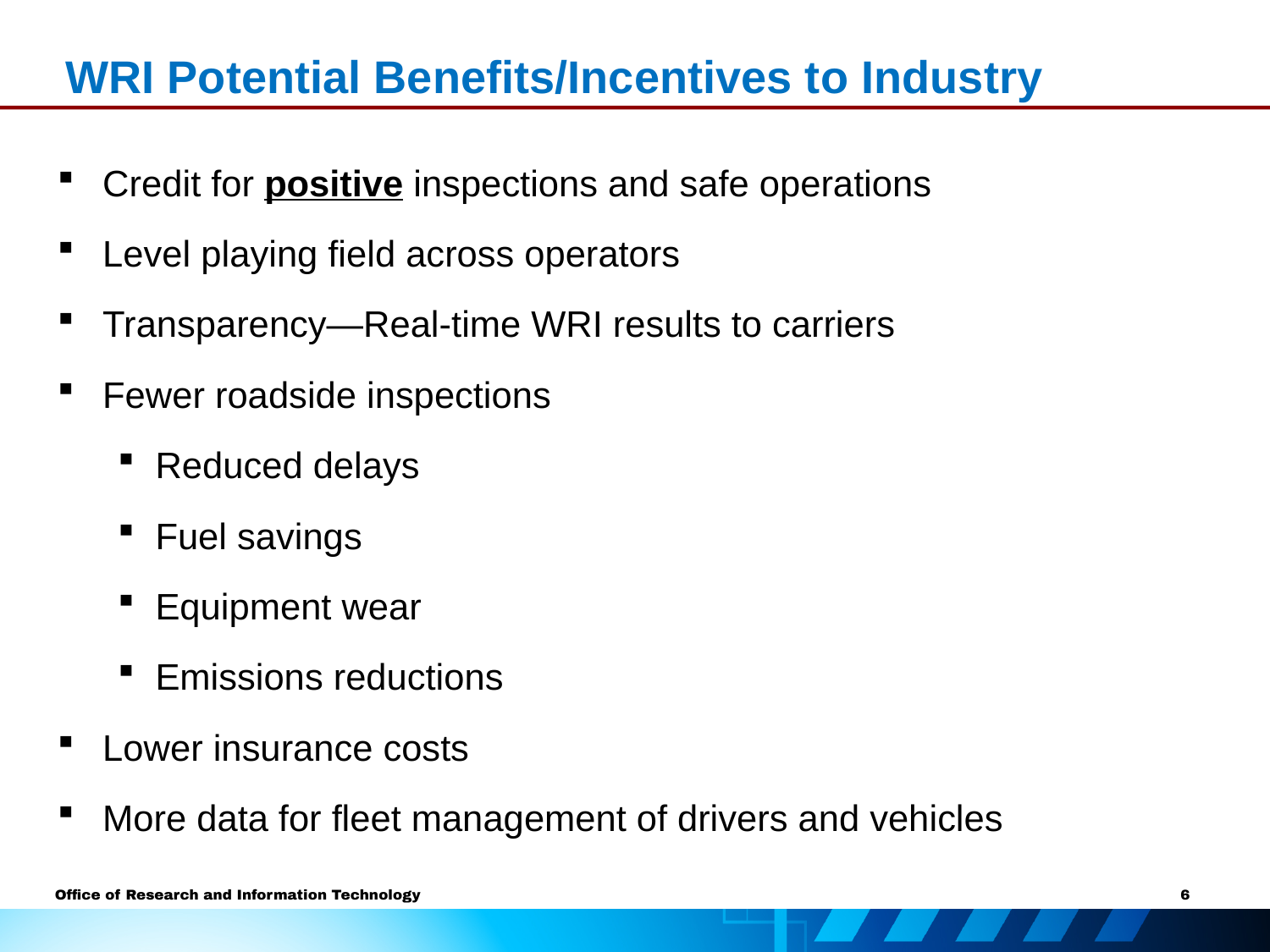

# WRI Potential Benefits/Incentives to Industry
Credit for positive inspections and safe operations
Level playing field across operators
Transparency—Real-time WRI results to carriers
Fewer roadside inspections
Reduced delays
Fuel savings
Equipment wear
Emissions reductions
Lower insurance costs
More data for fleet management of drivers and vehicles